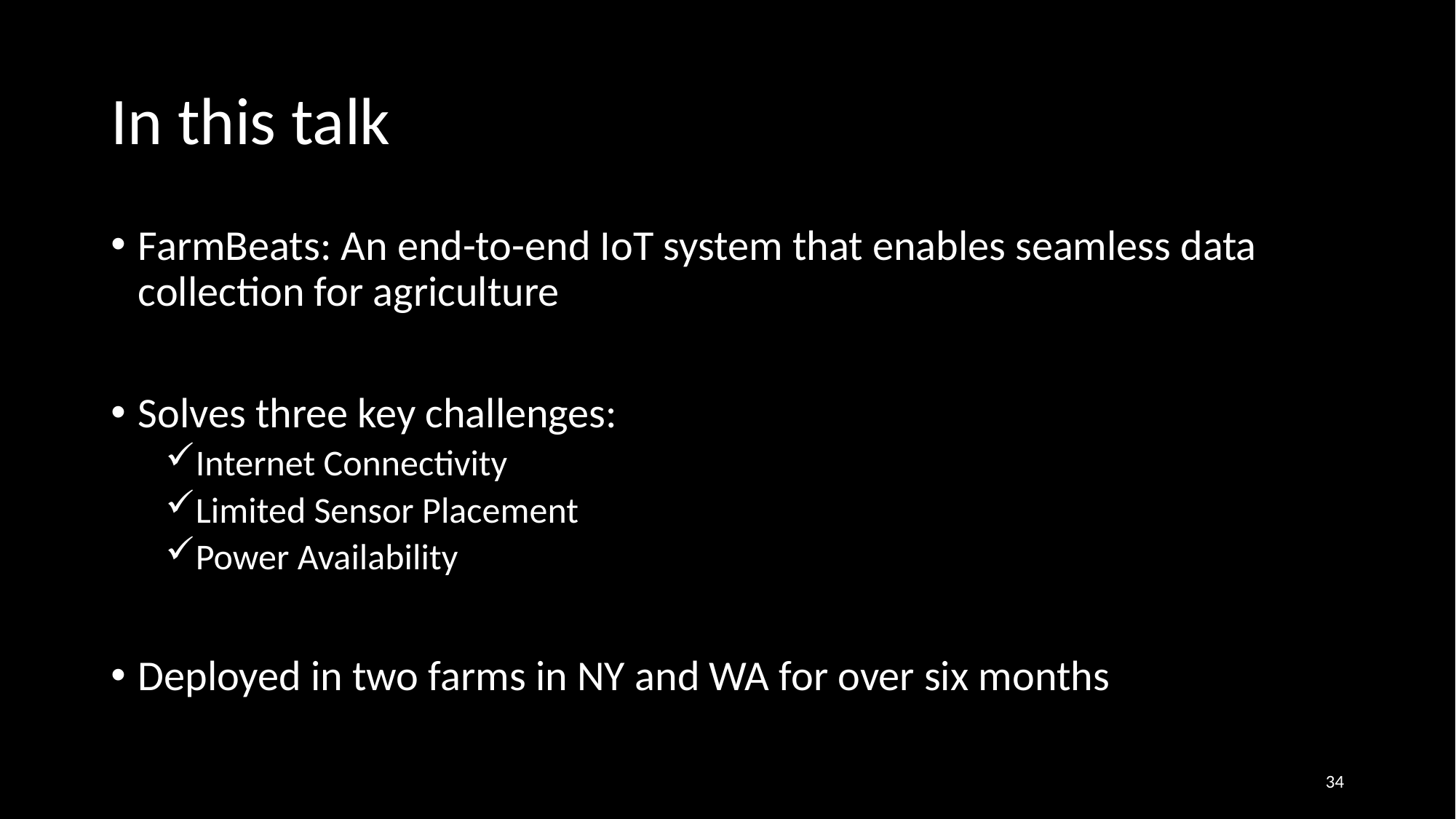

# In this talk
FarmBeats: An end-to-end IoT system that enables seamless data collection for agriculture

Solves three key challenges:
Internet Connectivity
Limited Sensor Placement
Power Availability

Deployed in two farms in NY and WA for over six months
34